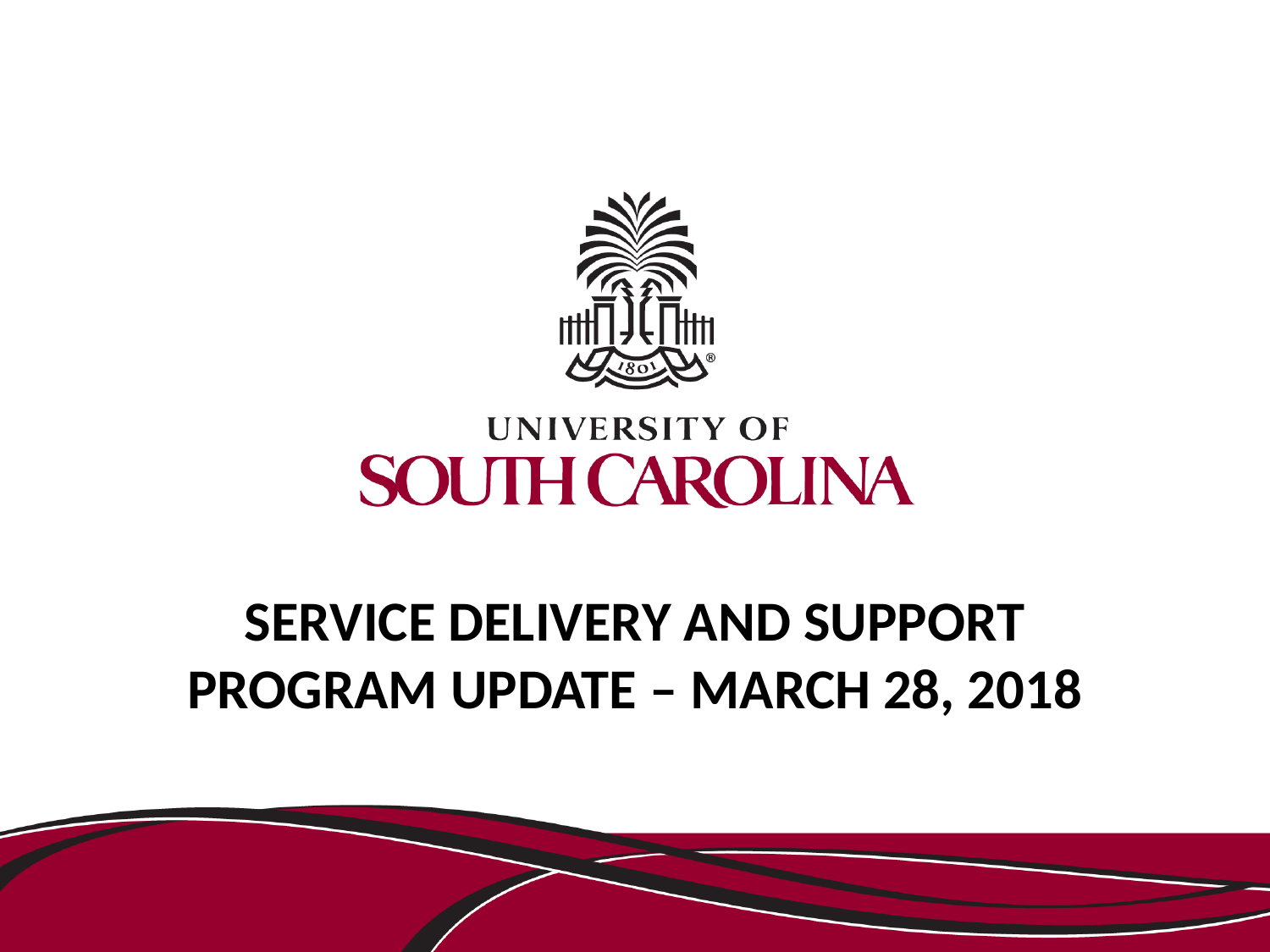

# Service Delivery and Support Program Update – MARCH 28, 2018